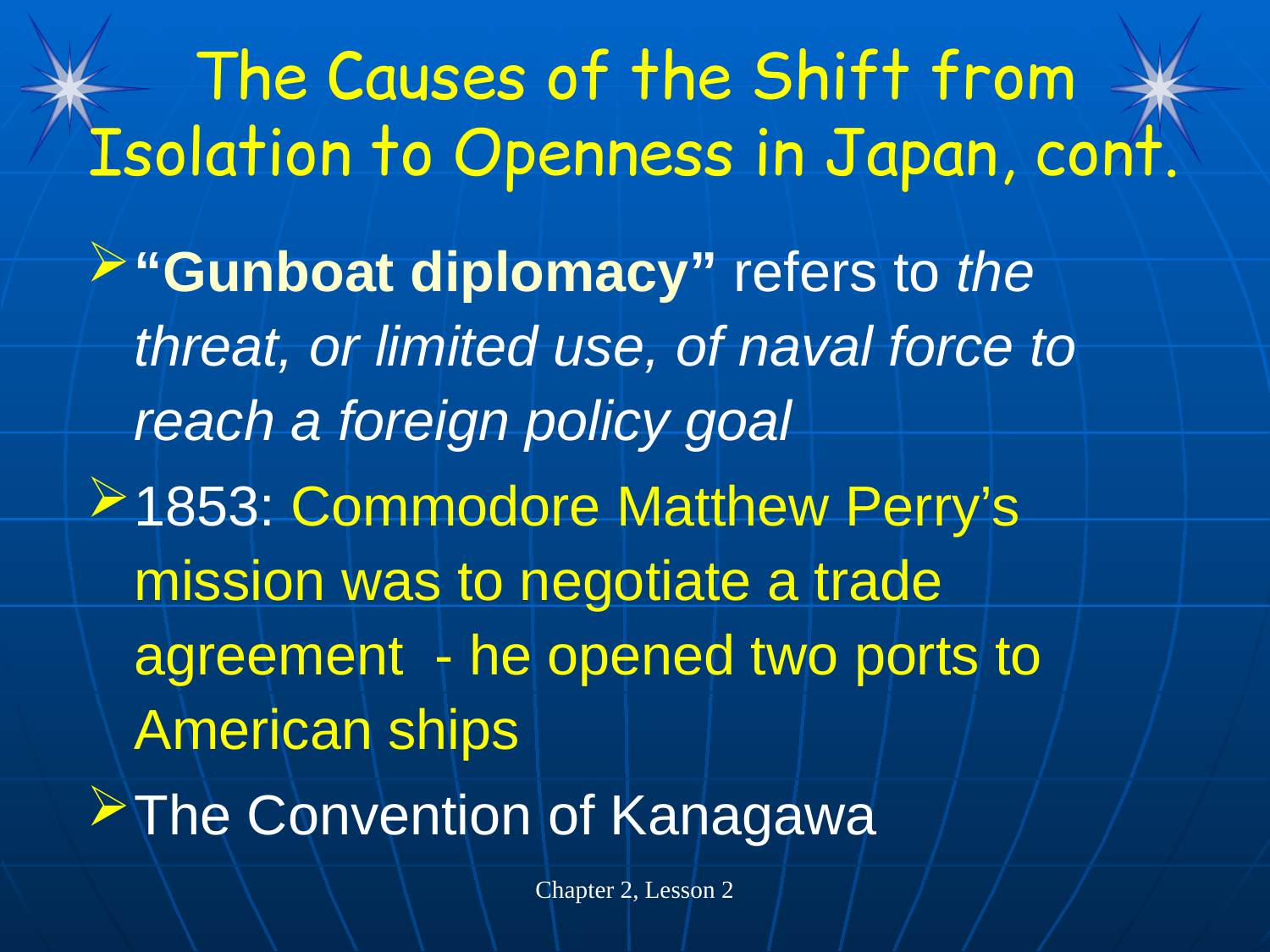

The Causes of the Shift from Isolation to Openness in Japan, cont.
“Gunboat diplomacy” refers to the threat, or limited use, of naval force to reach a foreign policy goal
1853: Commodore Matthew Perry’s mission was to negotiate a trade agreement  - he opened two ports to American ships
The Convention of Kanagawa
Chapter 2, Lesson 2